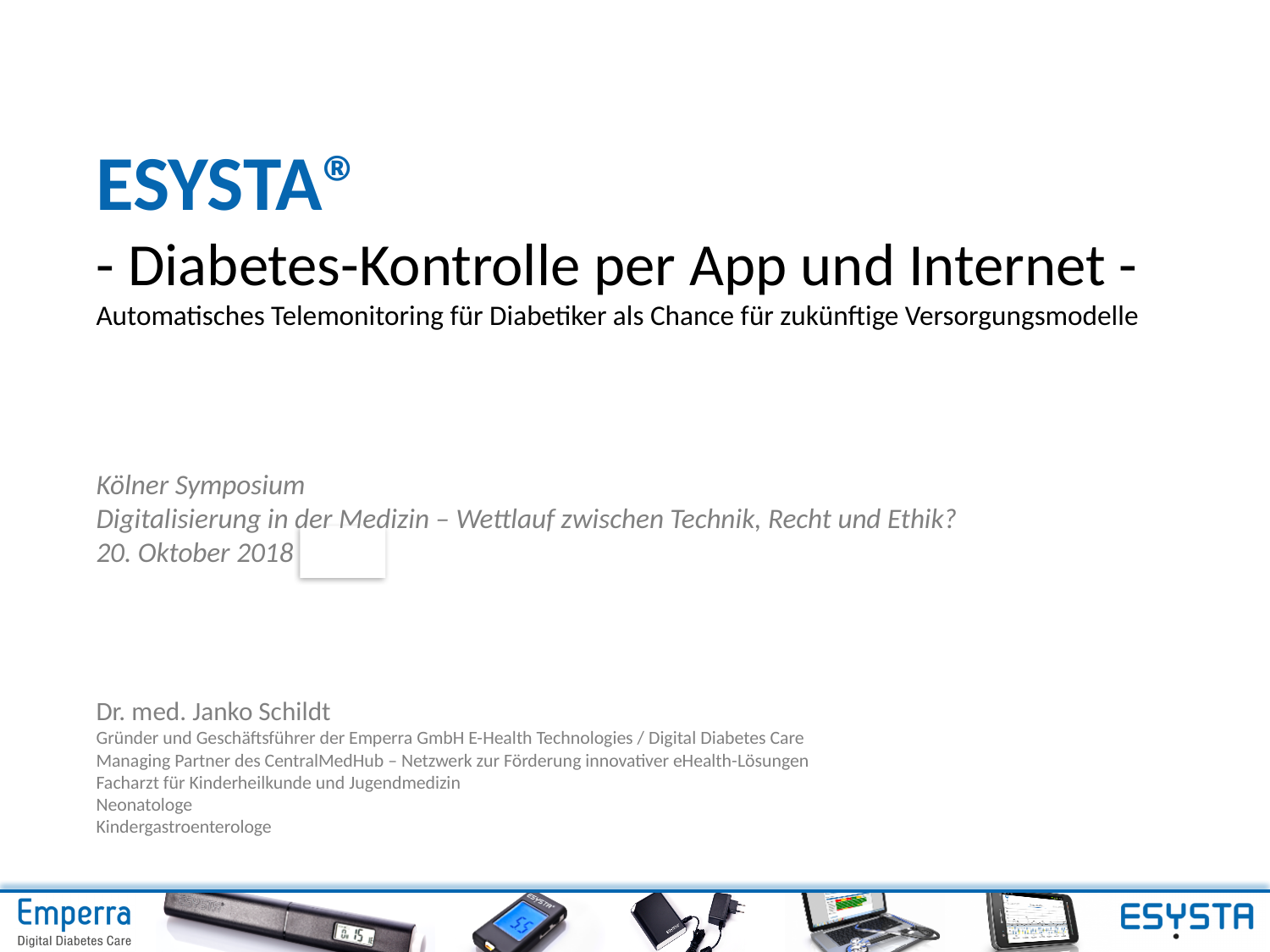

ESYSTA®
- Diabetes-Kontrolle per App und Internet -
Automatisches Telemonitoring für Diabetiker als Chance für zukünftige Versorgungsmodelle

Kölner Symposium
Digitalisierung in der Medizin – Wettlauf zwischen Technik, Recht und Ethik?
20. Oktober 2018

Dr. med. Janko Schildt
Gründer und Geschäftsführer der Emperra GmbH E-Health Technologies / Digital Diabetes Care
Managing Partner des CentralMedHub – Netzwerk zur Förderung innovativer eHealth-Lösungen
Facharzt für Kinderheilkunde und Jugendmedizin
Neonatologe
Kindergastroenterologe